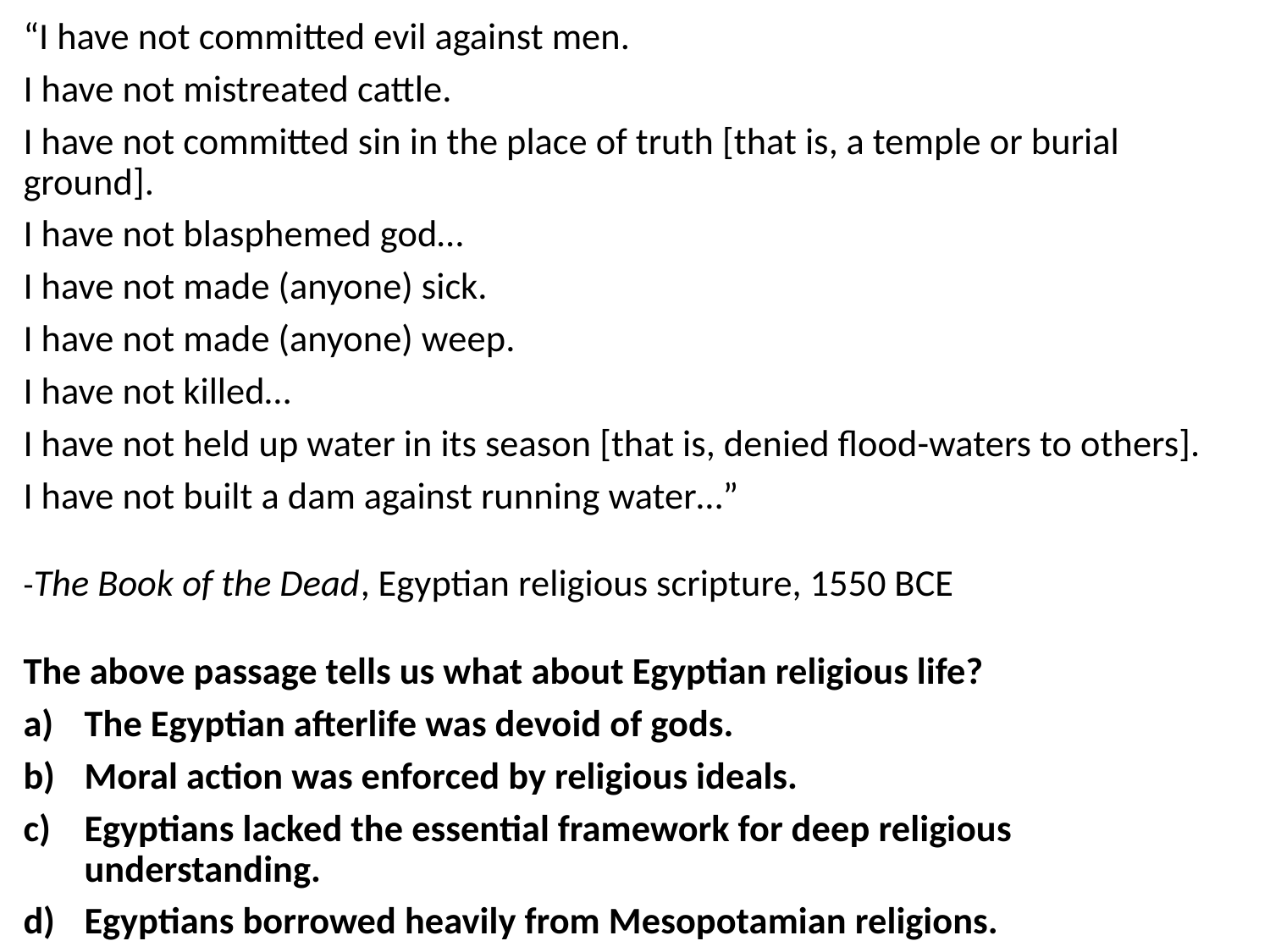

“I have not committed evil against men.
I have not mistreated cattle.
I have not committed sin in the place of truth [that is, a temple or burial ground].
I have not blasphemed god…
I have not made (anyone) sick.
I have not made (anyone) weep.
I have not killed…
I have not held up water in its season [that is, denied flood-waters to others].
I have not built a dam against running water…”
-The Book of the Dead, Egyptian religious scripture, 1550 BCE
The above passage tells us what about Egyptian religious life?
The Egyptian afterlife was devoid of gods.
Moral action was enforced by religious ideals.
Egyptians lacked the essential framework for deep religious understanding.
Egyptians borrowed heavily from Mesopotamian religions.